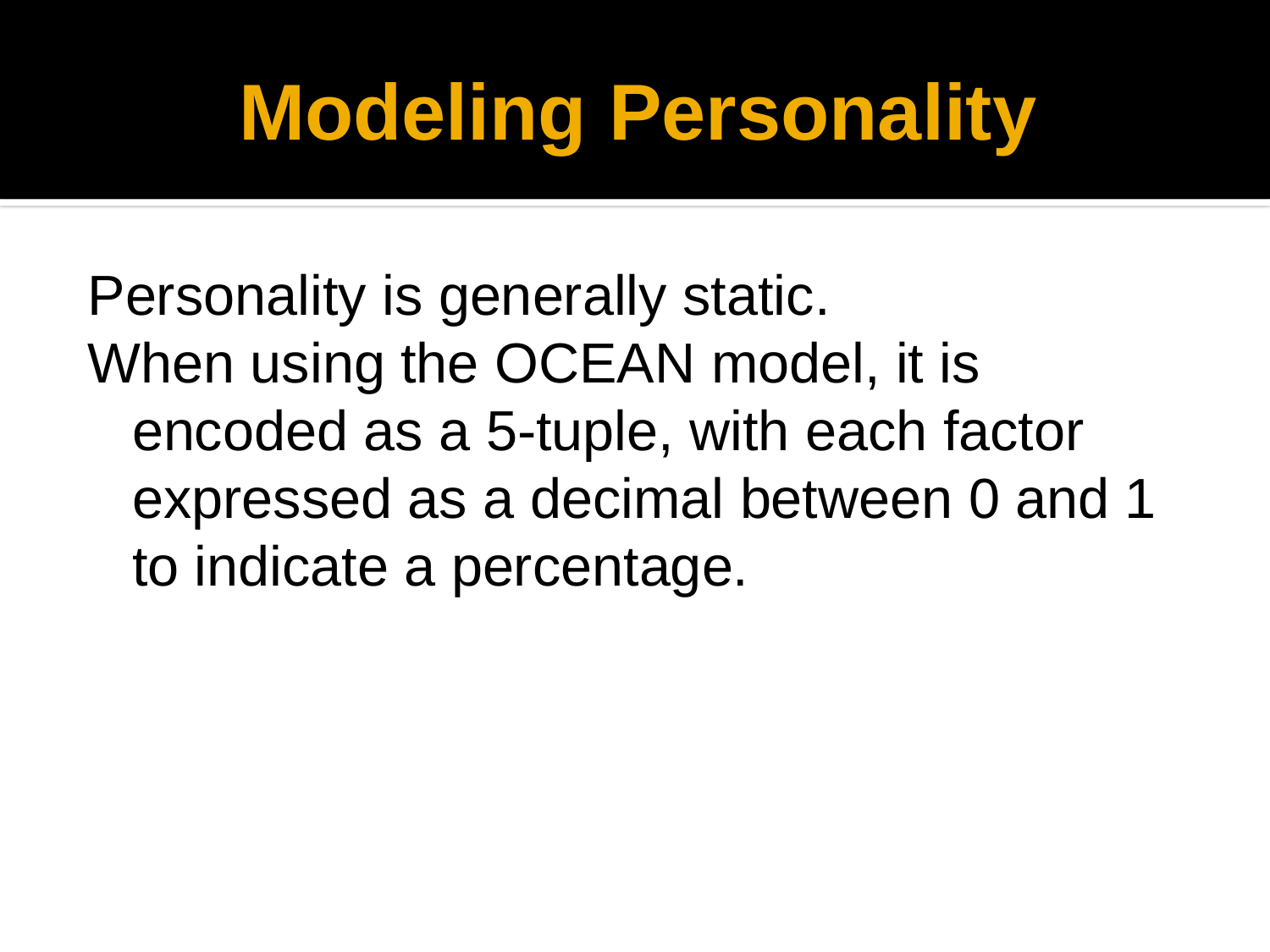

# Modeling Personality
Personality is generally static.
When using the OCEAN model, it is encoded as a 5-tuple, with each factor expressed as a decimal between 0 and 1 to indicate a percentage.